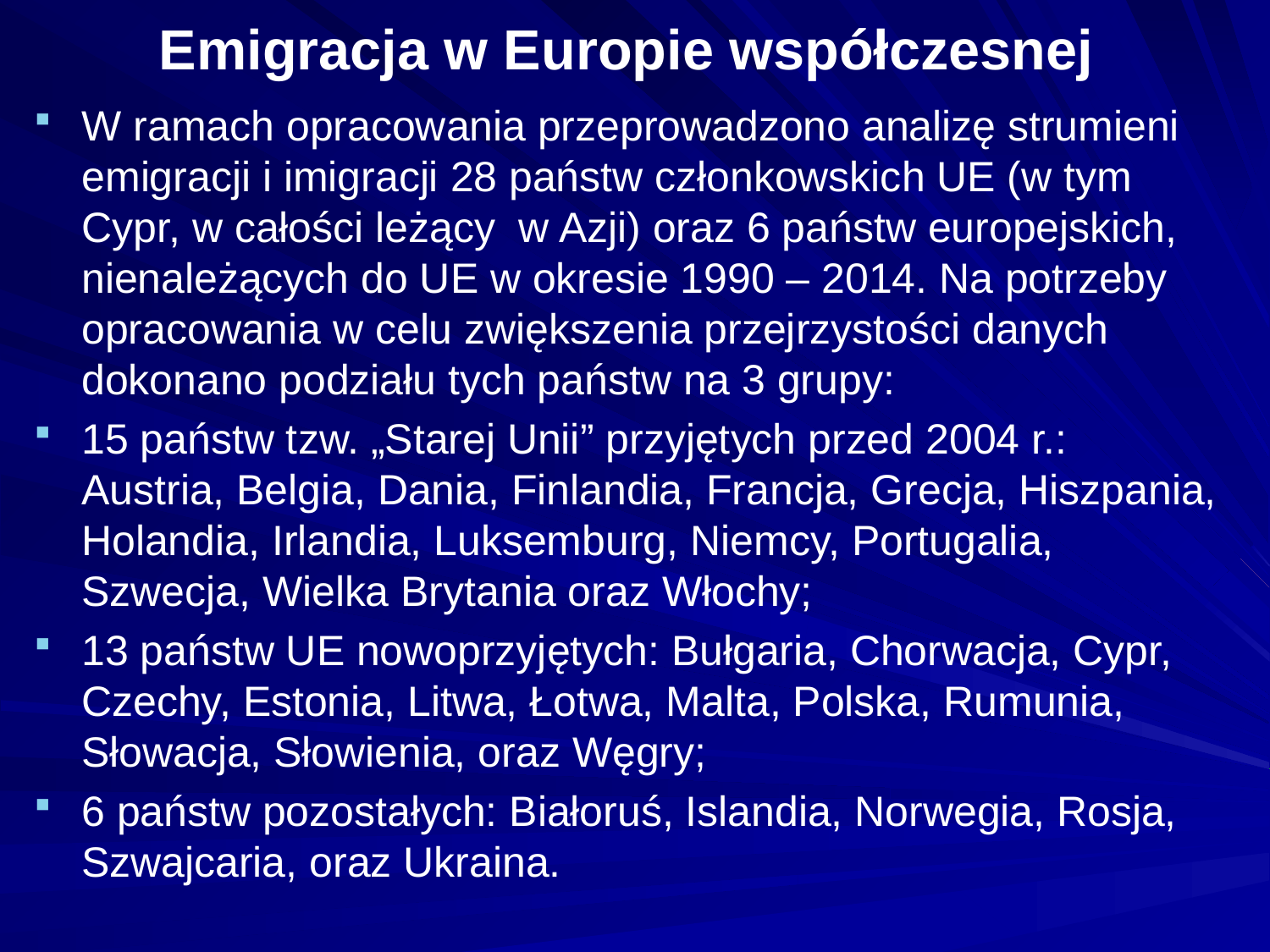

# Emigracja w Europie współczesnej
W ramach opracowania przeprowadzono analizę strumieni emigracji i imigracji 28 państw członkowskich UE (w tym Cypr, w całości leżący  w Azji) oraz 6 państw europejskich, nienależących do UE w okresie 1990 – 2014. Na potrzeby opracowania w celu zwiększenia przejrzystości danych dokonano podziału tych państw na 3 grupy:
15 państw tzw. „Starej Unii” przyjętych przed 2004 r.: Austria, Belgia, Dania, Finlandia, Francja, Grecja, Hiszpania, Holandia, Irlandia, Luksemburg, Niemcy, Portugalia, Szwecja, Wielka Brytania oraz Włochy;
13 państw UE nowoprzyjętych: Bułgaria, Chorwacja, Cypr, Czechy, Estonia, Litwa, Łotwa, Malta, Polska, Rumunia, Słowacja, Słowienia, oraz Węgry;
6 państw pozostałych: Białoruś, Islandia, Norwegia, Rosja, Szwajcaria, oraz Ukraina.